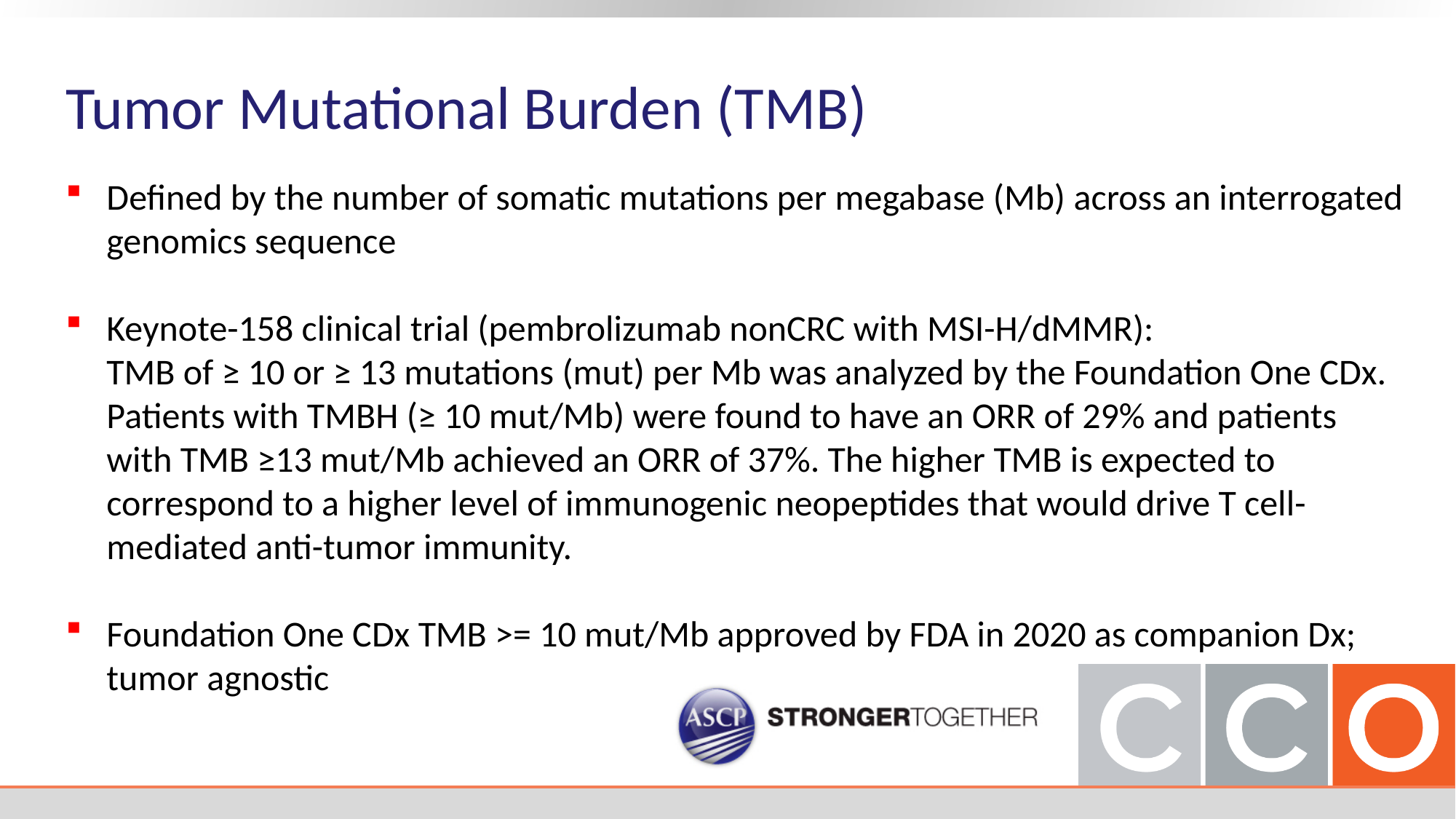

Tumor Mutational Burden (TMB)
Defined by the number of somatic mutations per megabase (Mb) across an interrogated genomics sequence

Keynote-158 clinical trial (pembrolizumab nonCRC with MSI-H/dMMR):
     TMB of ≥ 10 or ≥ 13 mutations (mut) per Mb was analyzed by the Foundation One CDx.
     Patients with TMBH (≥ 10 mut/Mb) were found to have an ORR of 29% and patients
     with TMB ≥13 mut/Mb achieved an ORR of 37%. The higher TMB is expected to
     correspond to a higher level of immunogenic neopeptides that would drive T cell-
     mediated anti-tumor immunity.

Foundation One CDx TMB >= 10 mut/Mb approved by FDA in 2020 as companion Dx;
     tumor agnostic